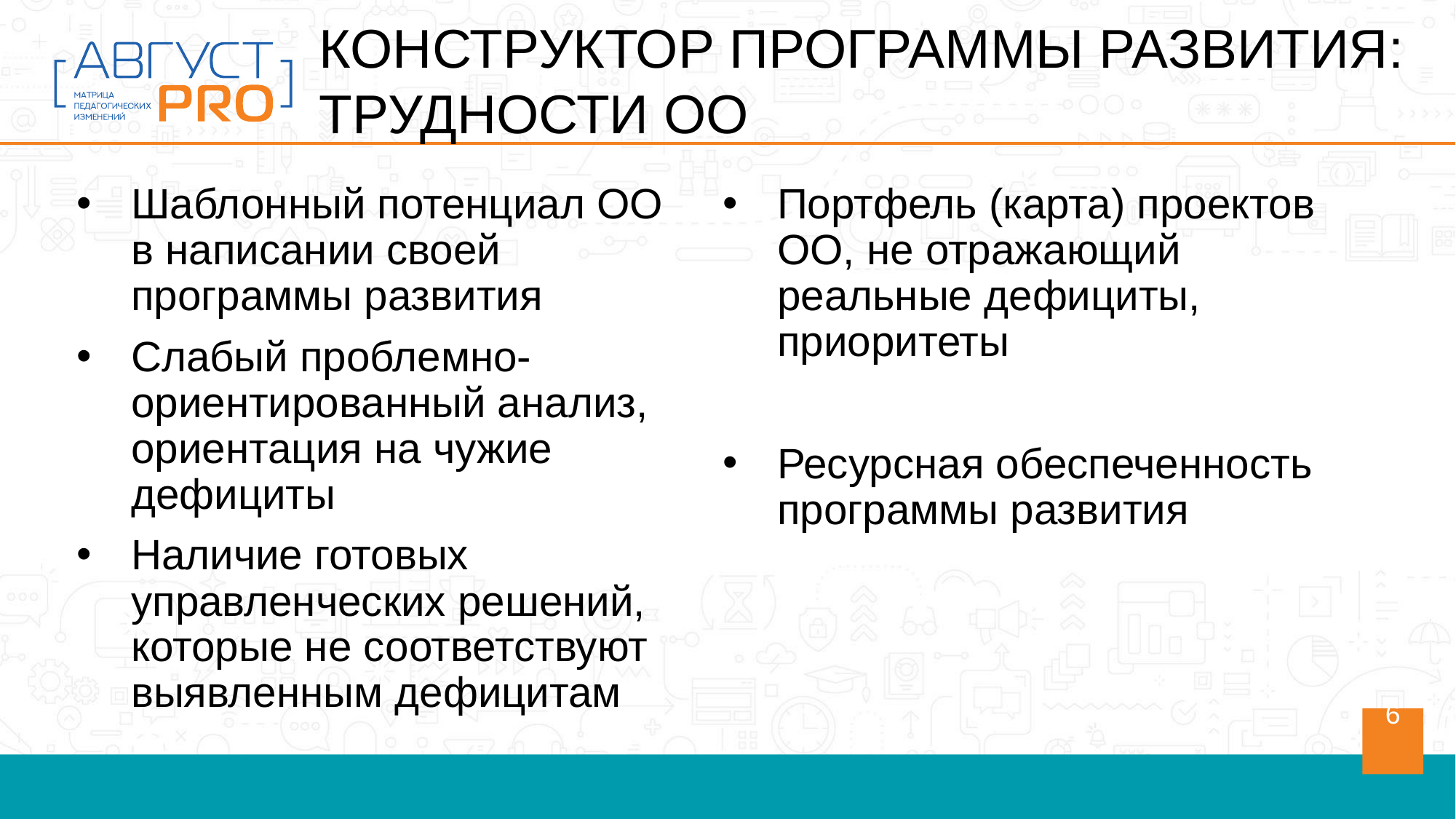

КОНСТРУКТОР ПРОГРАММЫ РАЗВИТИЯ: ТРУДНОСТИ ОО
Шаблонный потенциал ОО в написании своей программы развития
Слабый проблемно-ориентированный анализ, ориентация на чужие дефициты
Наличие готовых управленческих решений, которые не соответствуют выявленным дефицитам
Портфель (карта) проектов ОО, не отражающий реальные дефициты, приоритеты

Ресурсная обеспеченность программы развития